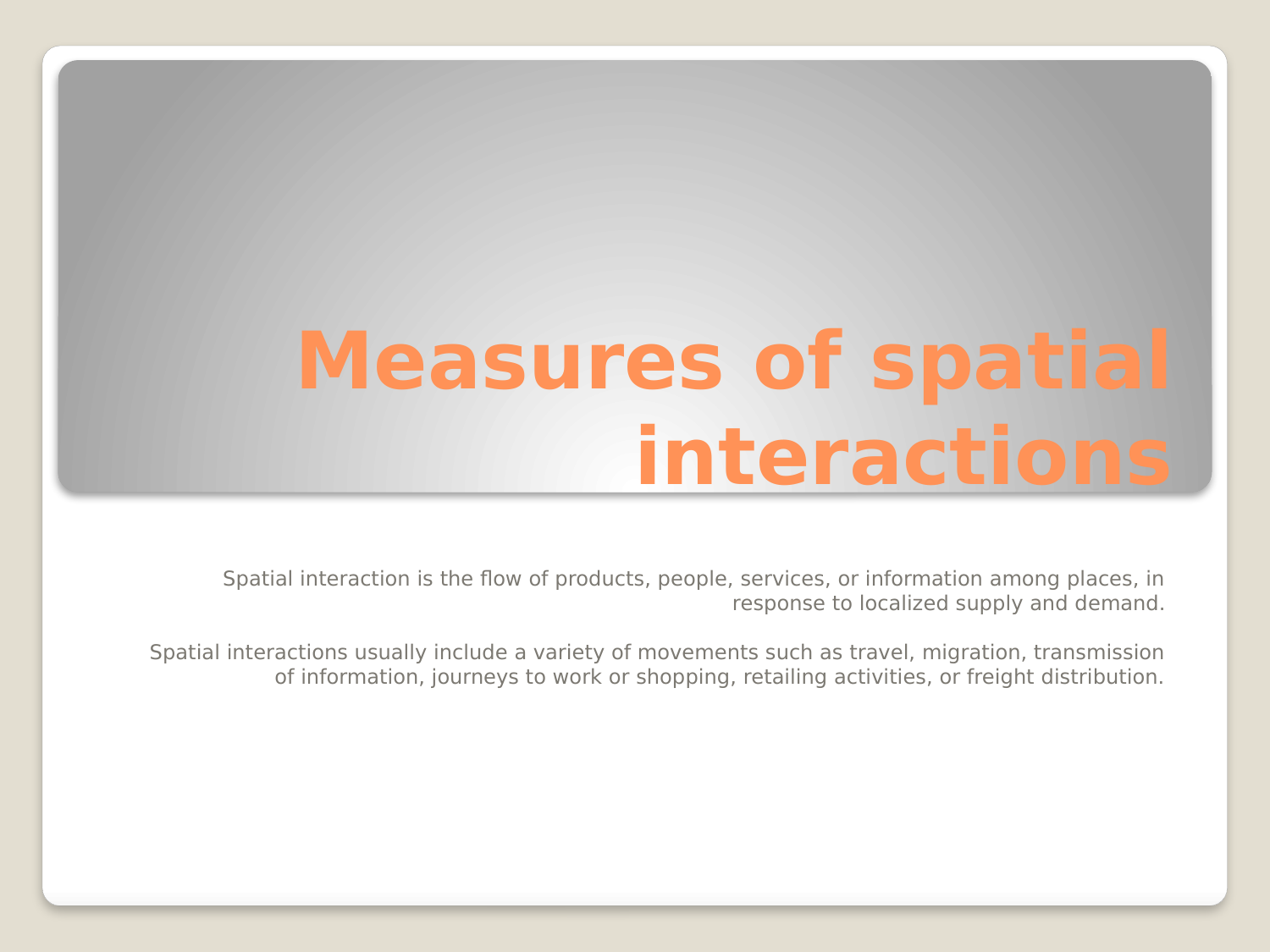

# Measures of spatial interactions
Spatial interaction is the flow of products, people, services, or information among places, in response to localized supply and demand.

Spatial interactions usually include a variety of movements such as travel, migration, transmission of information, journeys to work or shopping, retailing activities, or freight distribution.